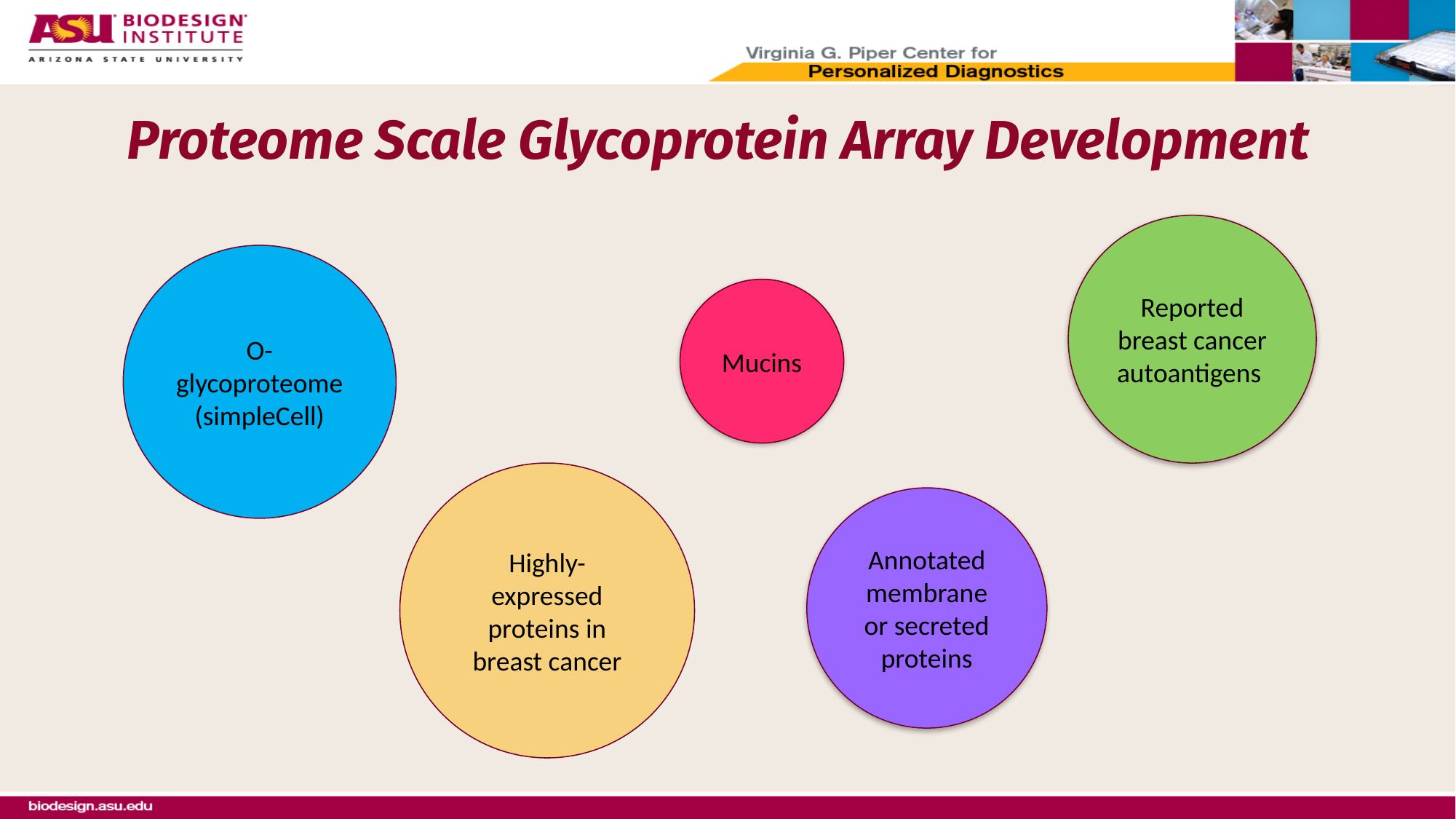

# Proteome Scale Glycoprotein Array Development
Reported breast cancer autoantigens
O-glycoproteome
(simpleCell)
Mucins
Highly-expressed proteins in breast cancer
Annotated membrane or secreted proteins